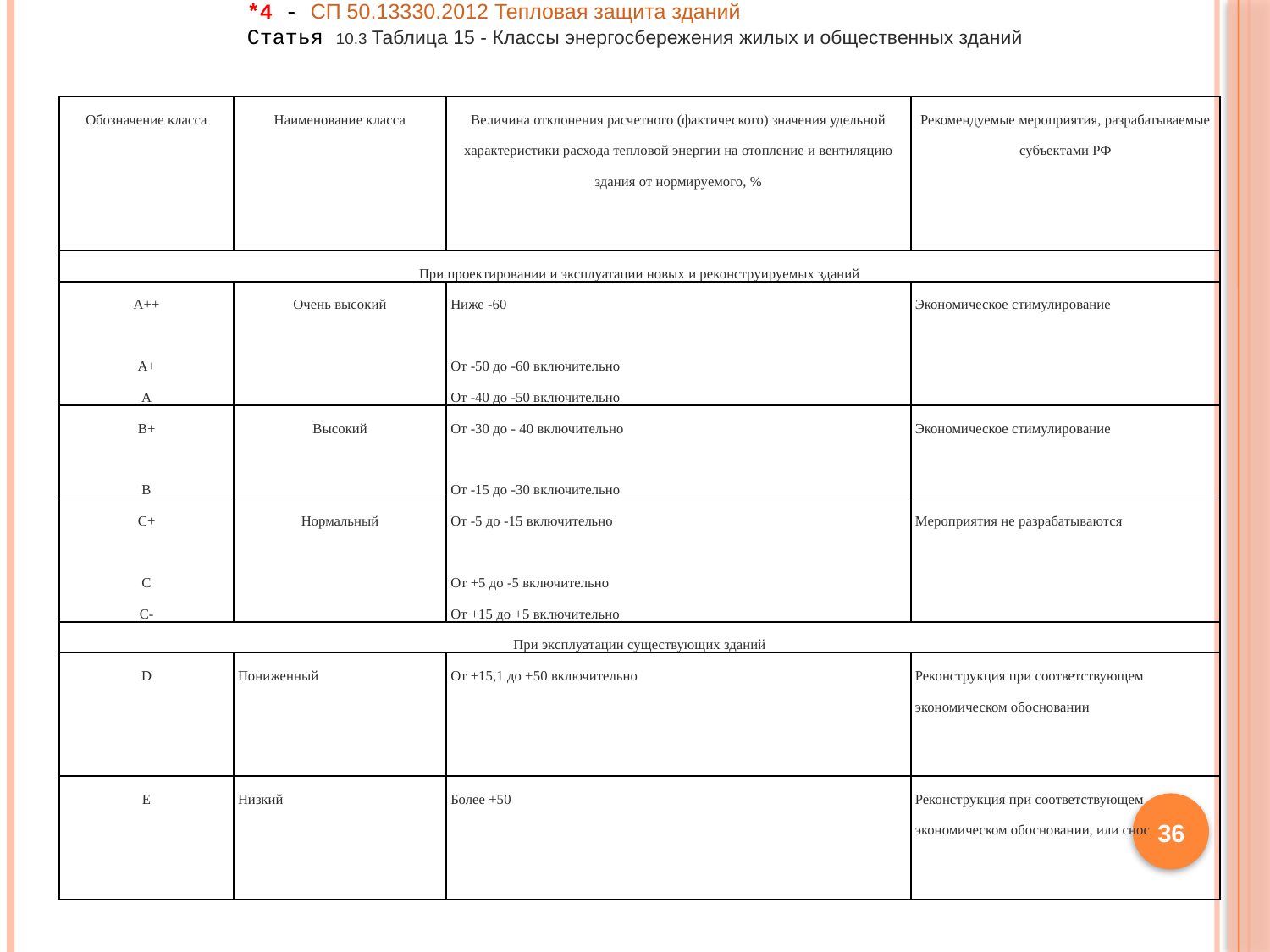

*4 - СП 50.13330.2012 Тепловая защита зданий
Статья 10.3 Таблица 15 - Классы энергосбережения жилых и общественных зданий
|  |  |  |  |
| --- | --- | --- | --- |
| Обозначение класса | Наименование класса | Величина отклонения расчетного (фактического) значения удельной характеристики расхода тепловой энергии на отопление и вентиляцию здания от нормируемого, % | Рекомендуемые мероприятия, разрабатываемые субъектами РФ |
| При проектировании и эксплуатации новых и реконструируемых зданий |  |  |  |
| А++ | Очень высокий | Ниже -60 | Экономическое стимулирование |
| А+ |  | От -50 до -60 включительно |  |
| А |  | От -40 до -50 включительно |  |
| В+ | Высокий | От -30 до - 40 включительно | Экономическое стимулирование |
| В |  | От -15 до -30 включительно |  |
| С+ | Нормальный | От -5 до -15 включительно | Мероприятия не разрабатываются |
| С |  | От +5 до -5 включительно |  |
| С- |  | От +15 до +5 включительно |  |
| При эксплуатации существующих зданий |  |  |  |
| D | Пониженный | От +15,1 до +50 включительно | Реконструкция при соответствующем экономическом обосновании |
| E | Низкий | Более +50 | Реконструкция при соответствующем экономическом обосновании, или снос |

36